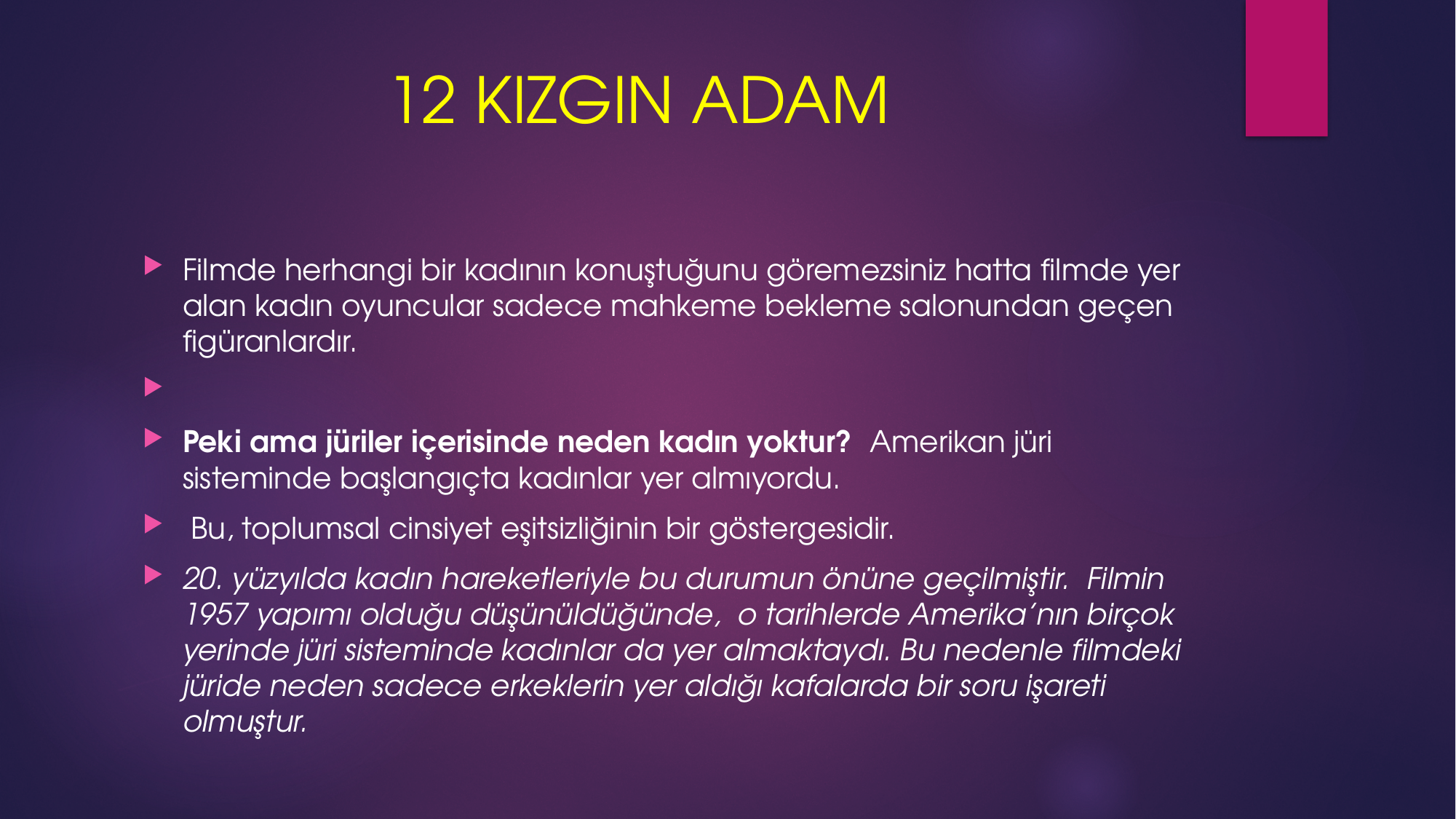

# 12 KIZGIN ADAM
Filmde herhangi bir kadının konuştuğunu göremezsiniz hatta filmde yer alan kadın oyuncular sadece mahkeme bekleme salonundan geçen figüranlardır.

Peki ama jüriler içerisinde neden kadın yoktur?  Amerikan jüri sisteminde başlangıçta kadınlar yer almıyordu.
 Bu, toplumsal cinsiyet eşitsizliğinin bir göstergesidir.
20. yüzyılda kadın hareketleriyle bu durumun önüne geçilmiştir.  Filmin 1957 yapımı olduğu düşünüldüğünde,  o tarihlerde Amerika’nın birçok yerinde jüri sisteminde kadınlar da yer almaktaydı. Bu nedenle filmdeki jüride neden sadece erkeklerin yer aldığı kafalarda bir soru işareti olmuştur.